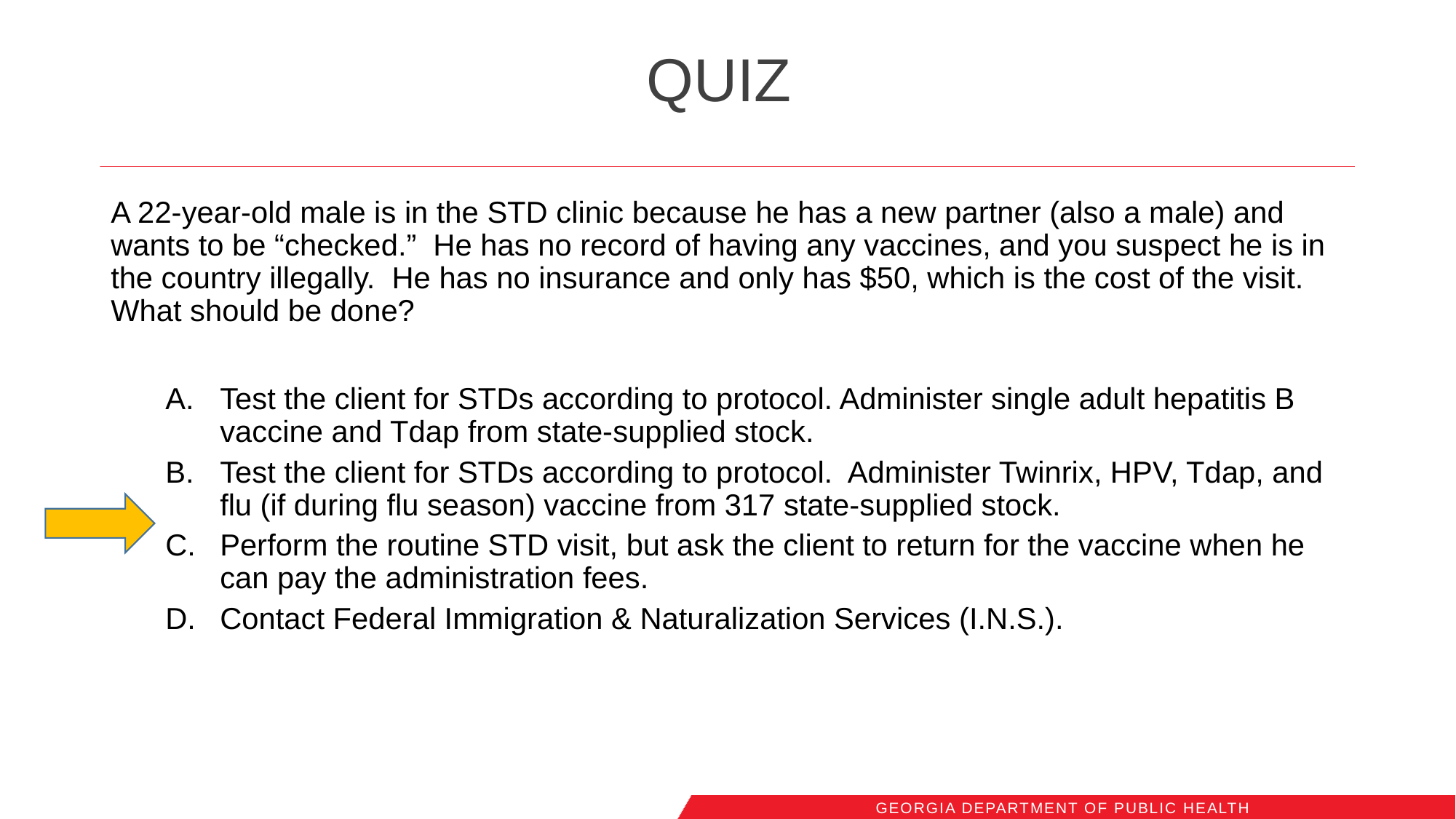

# QUIZ
A 22-year-old male is in the STD clinic because he has a new partner (also a male) and wants to be “checked.”  He has no record of having any vaccines, and you suspect he is in the country illegally.  He has no insurance and only has $50, which is the cost of the visit.  What should be done?

Test the client for STDs according to protocol. Administer single adult hepatitis B vaccine and Tdap from state-supplied stock.
Test the client for STDs according to protocol.  Administer Twinrix, HPV, Tdap, and flu (if during flu season) vaccine from 317 state-supplied stock.
Perform the routine STD visit, but ask the client to return for the vaccine when he can pay the administration fees.
Contact Federal Immigration & Naturalization Services (I.N.S.).